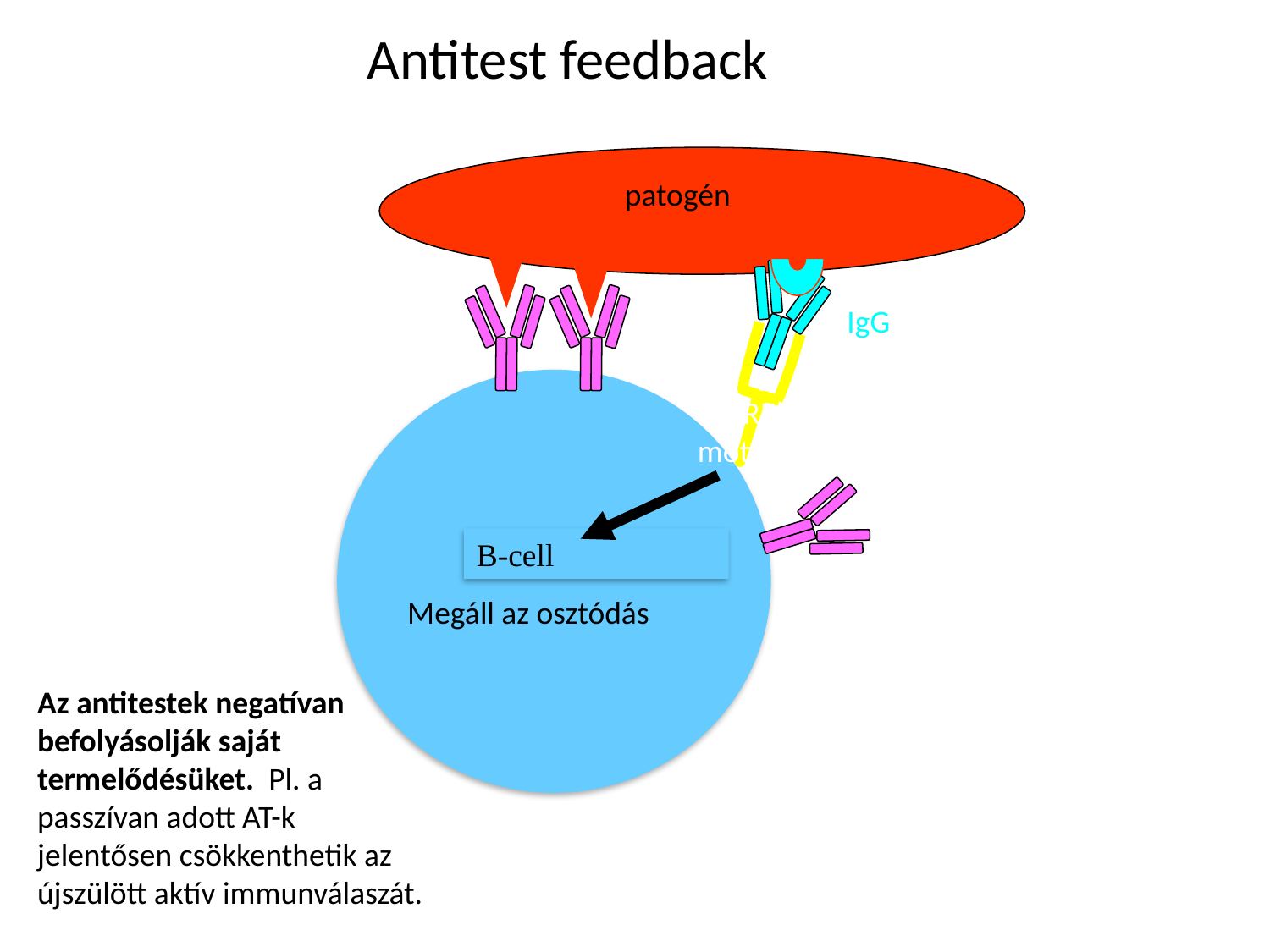

Antitest feedback

patogén

IgG

B-cell

FcγRIIb (ITIM motívummal)

Megáll az osztódás
Az antitestek negatívan befolyásolják saját termelődésüket.  Pl. a passzívan adott AT-k jelentősen csökkenthetik az újszülött aktív immunválaszát.
Antitest-feedback